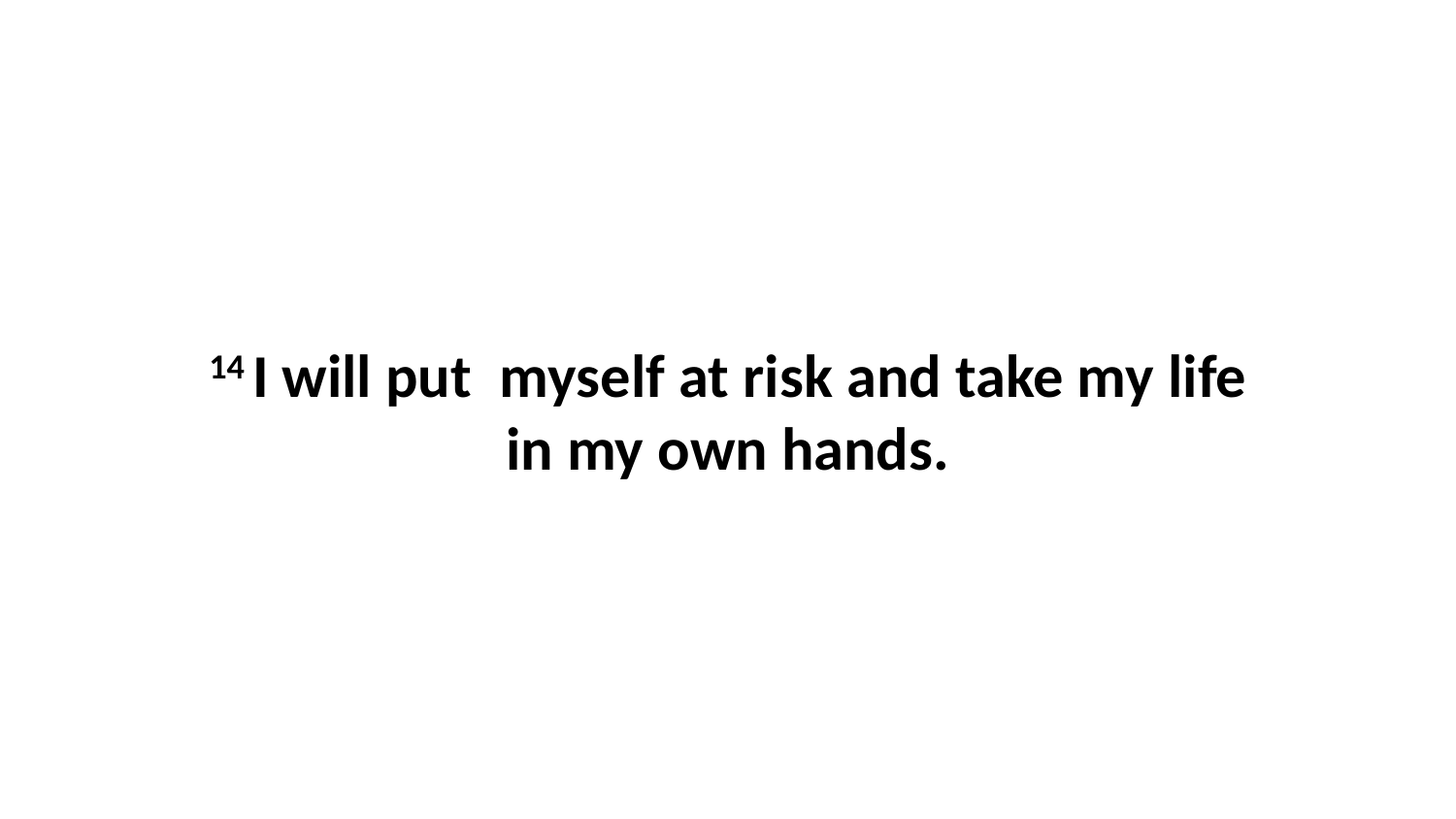

14 I will put  myself at risk and take my life in my own hands.